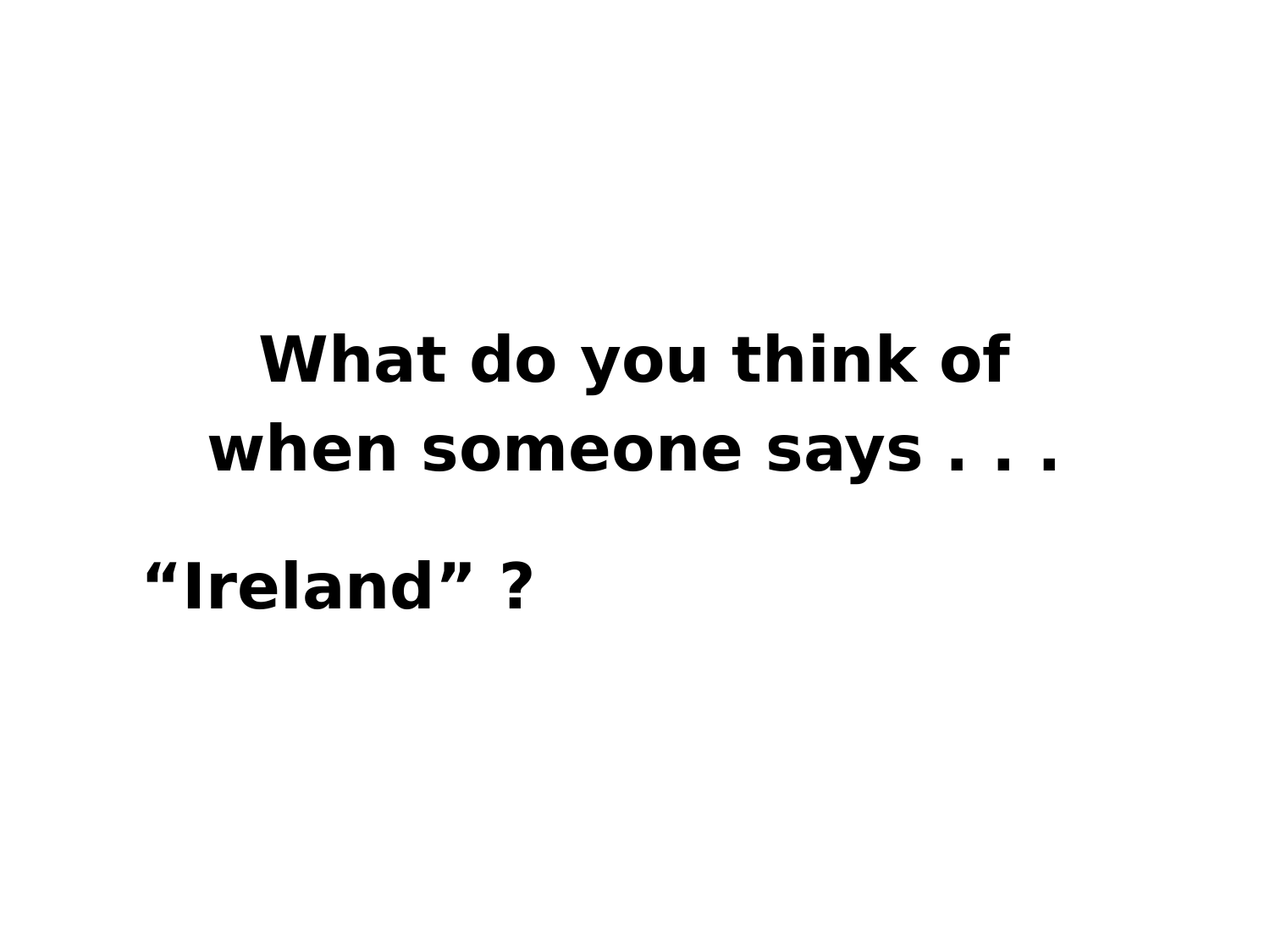

What do you think of
when someone says . . .
“Ireland” ?